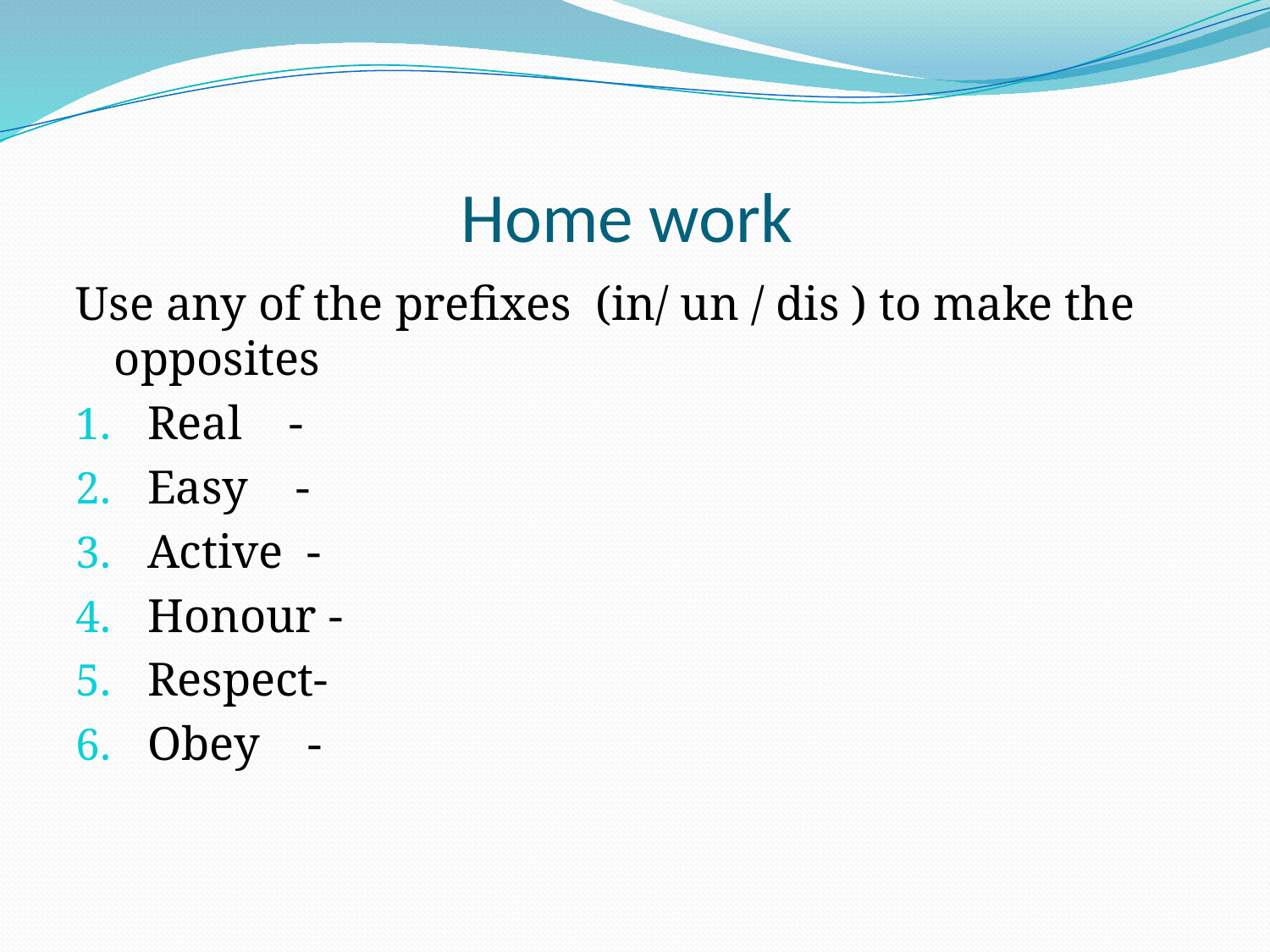

# Home work
Use any of the prefixes  (in/ un / dis ) to make the opposites
Real    -
Easy    -
Active  -
Honour -
Respect-
Obey    -